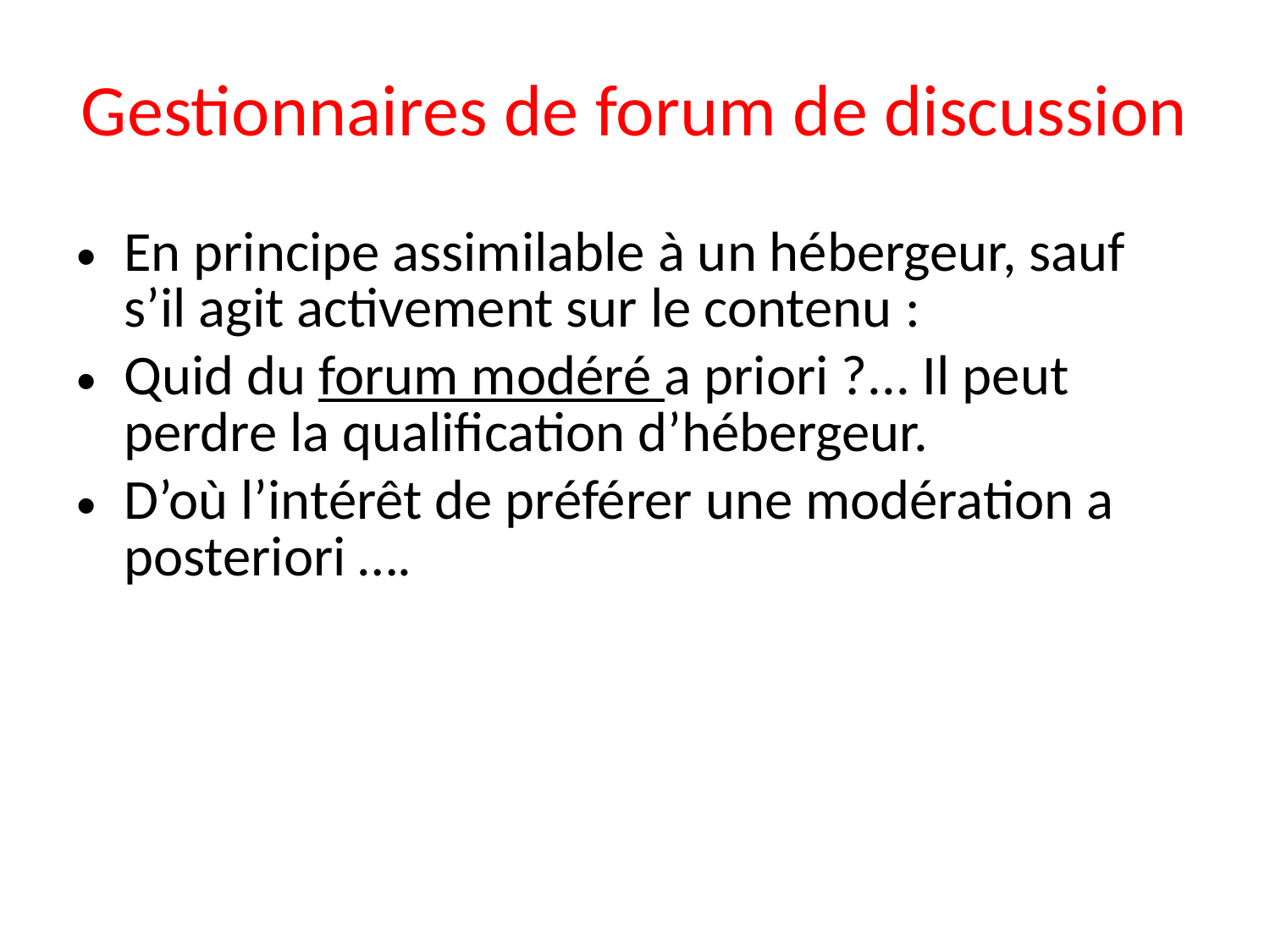

# Gestionnaires de forum de discussion
En principe assimilable à un hébergeur, sauf s’il agit activement sur le contenu :
Quid du forum modéré a priori ?... Il peut perdre la qualification d’hébergeur.
D’où l’intérêt de préférer une modération a posteriori ….